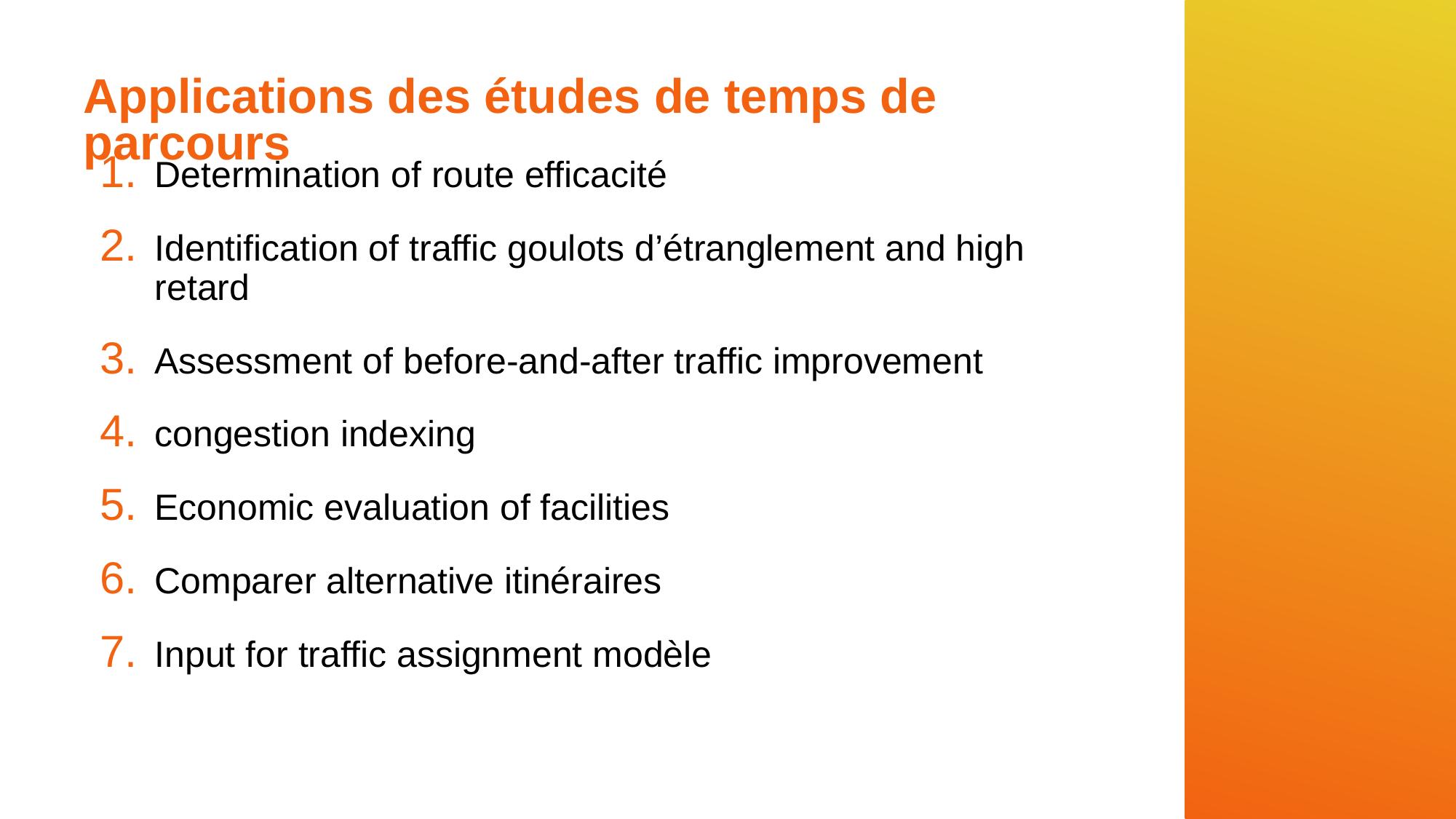

# Applications des études de temps de parcours
Determination of route efficacité
Identification of traffic goulots d’étranglement and high retard
Assessment of before-and-after traffic improvement
congestion indexing
Economic evaluation of facilities
Comparer alternative itinéraires
Input for traffic assignment modèle